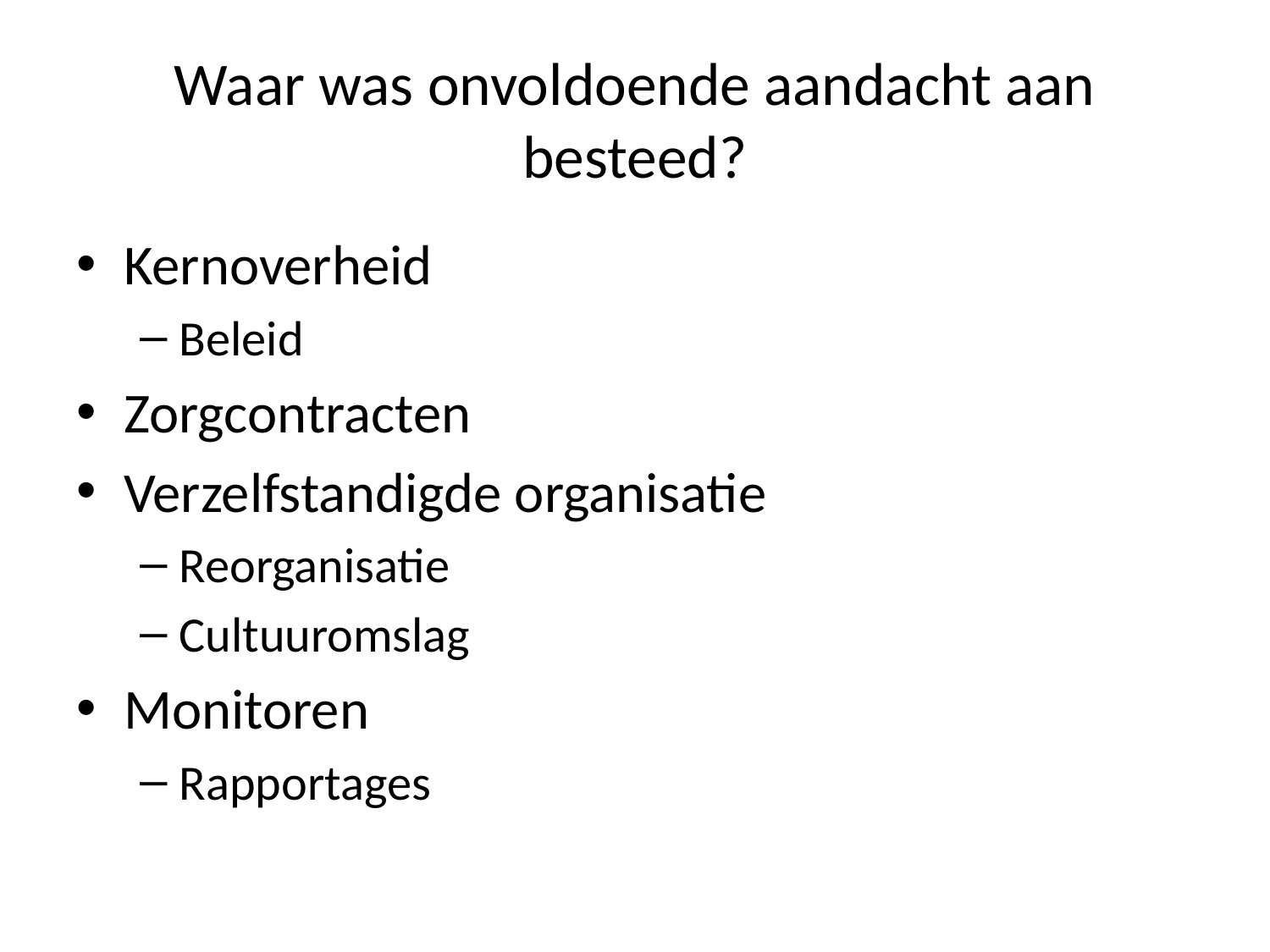

# Waar was onvoldoende aandacht aan besteed?
Kernoverheid
Beleid
Zorgcontracten
Verzelfstandigde organisatie
Reorganisatie
Cultuuromslag
Monitoren
Rapportages